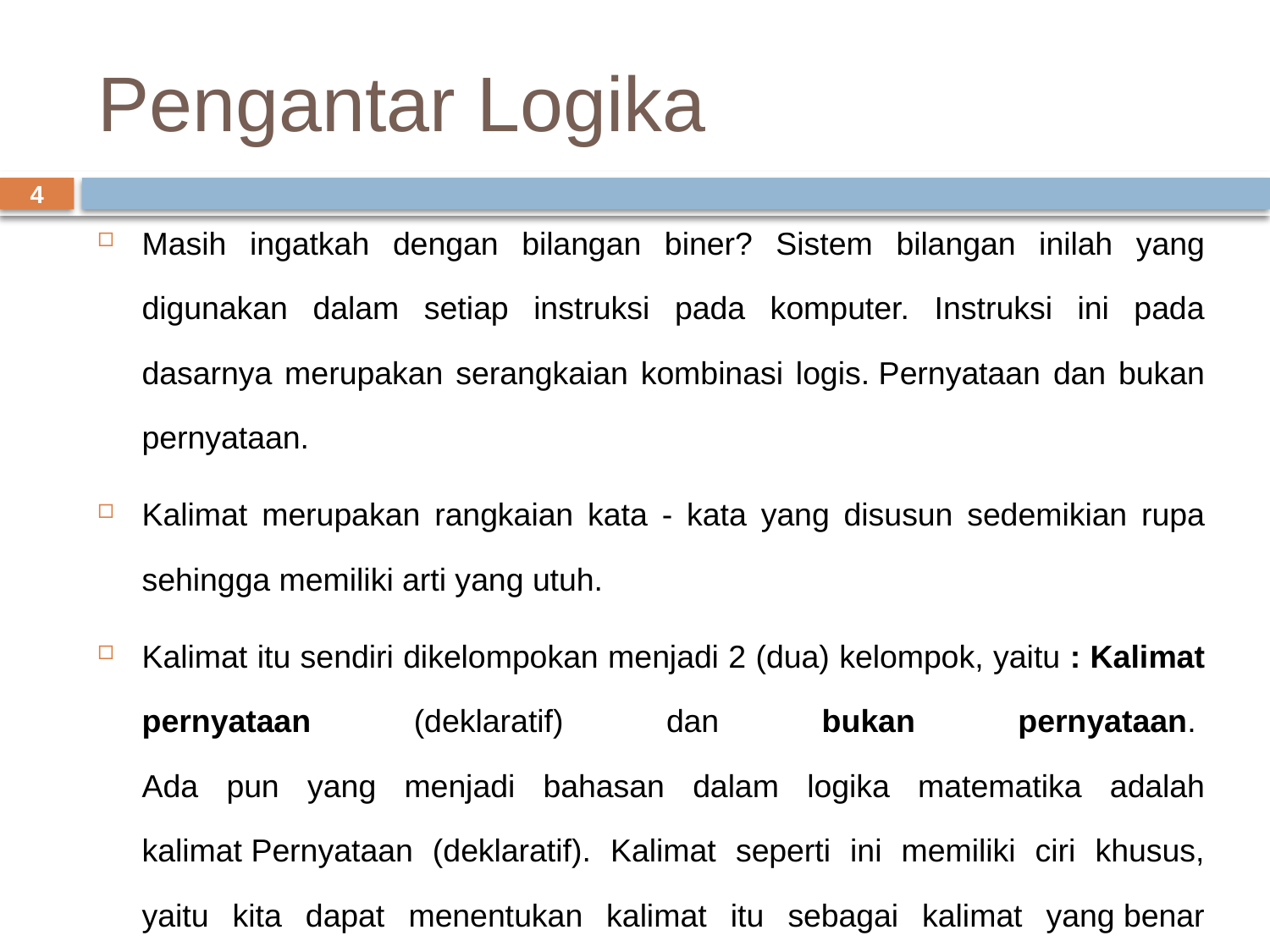

# Pengantar Logika
4
Masih ingatkah dengan bilangan biner? Sistem bilangan inilah yang digunakan dalam setiap instruksi pada komputer. Instruksi ini pada dasarnya merupakan serangkaian kombinasi logis. Pernyataan dan bukan pernyataan.
Kalimat merupakan rangkaian kata - kata yang disusun sedemikian rupa sehingga memiliki arti yang utuh.
Kalimat itu sendiri dikelompokan menjadi 2 (dua) kelompok, yaitu : Kalimat pernyataan (deklaratif) dan bukan pernyataan. 
Ada pun yang menjadi bahasan dalam logika matematika adalah kalimat Pernyataan (deklaratif). Kalimat seperti ini memiliki ciri khusus, yaitu kita dapat menentukan kalimat itu sebagai kalimat yang benar saja atau sebagai kalimat yang salah saja.